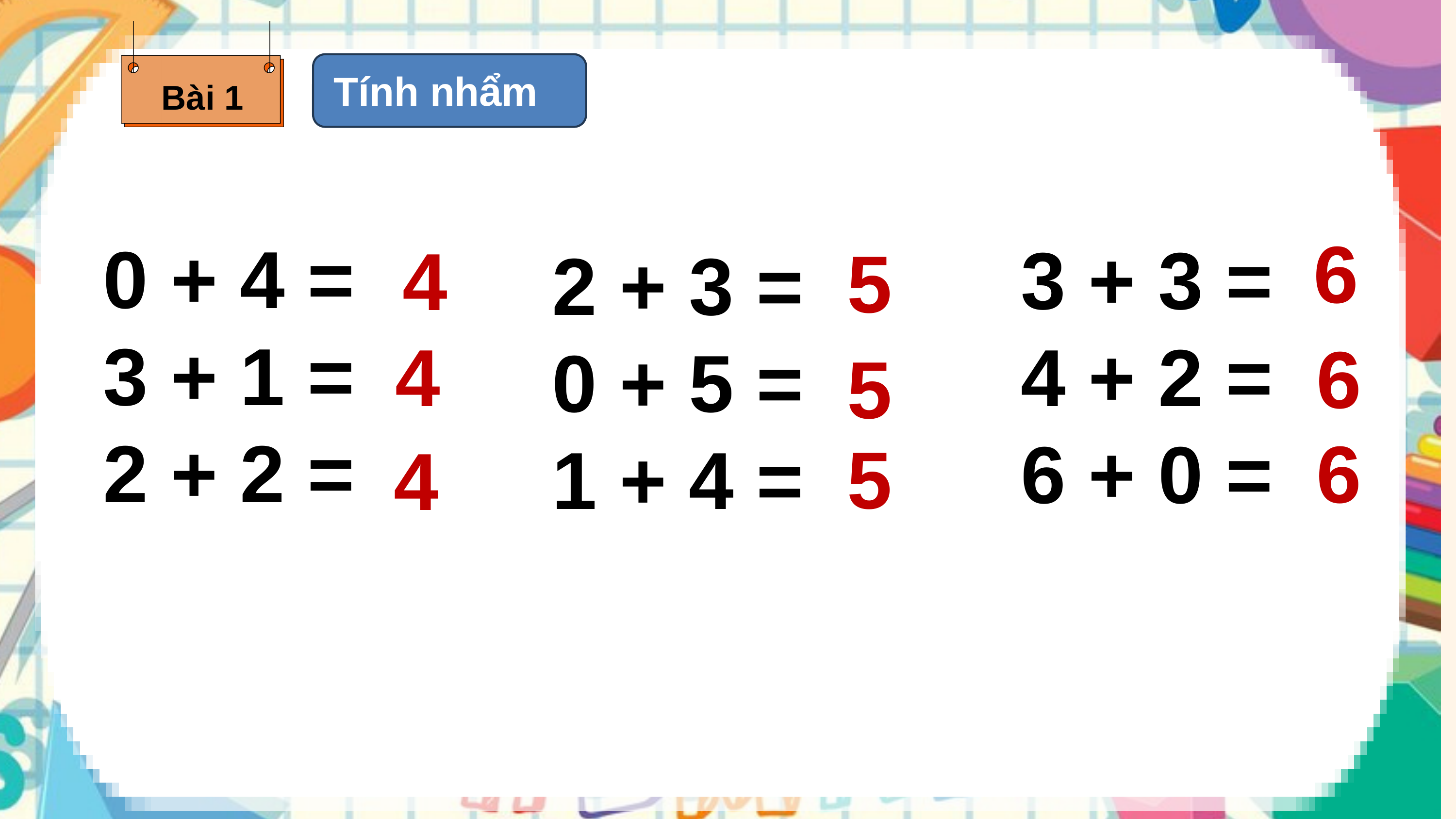

Bài 1

Tính nhẩm

6
0 + 4 =
3 + 1 =
2 + 2 =
3 + 3 =
4 + 2 =
6 + 0 =
4
5
2 + 3 =
0 + 5 =
1 + 4 =
4
6
5
6
5
4